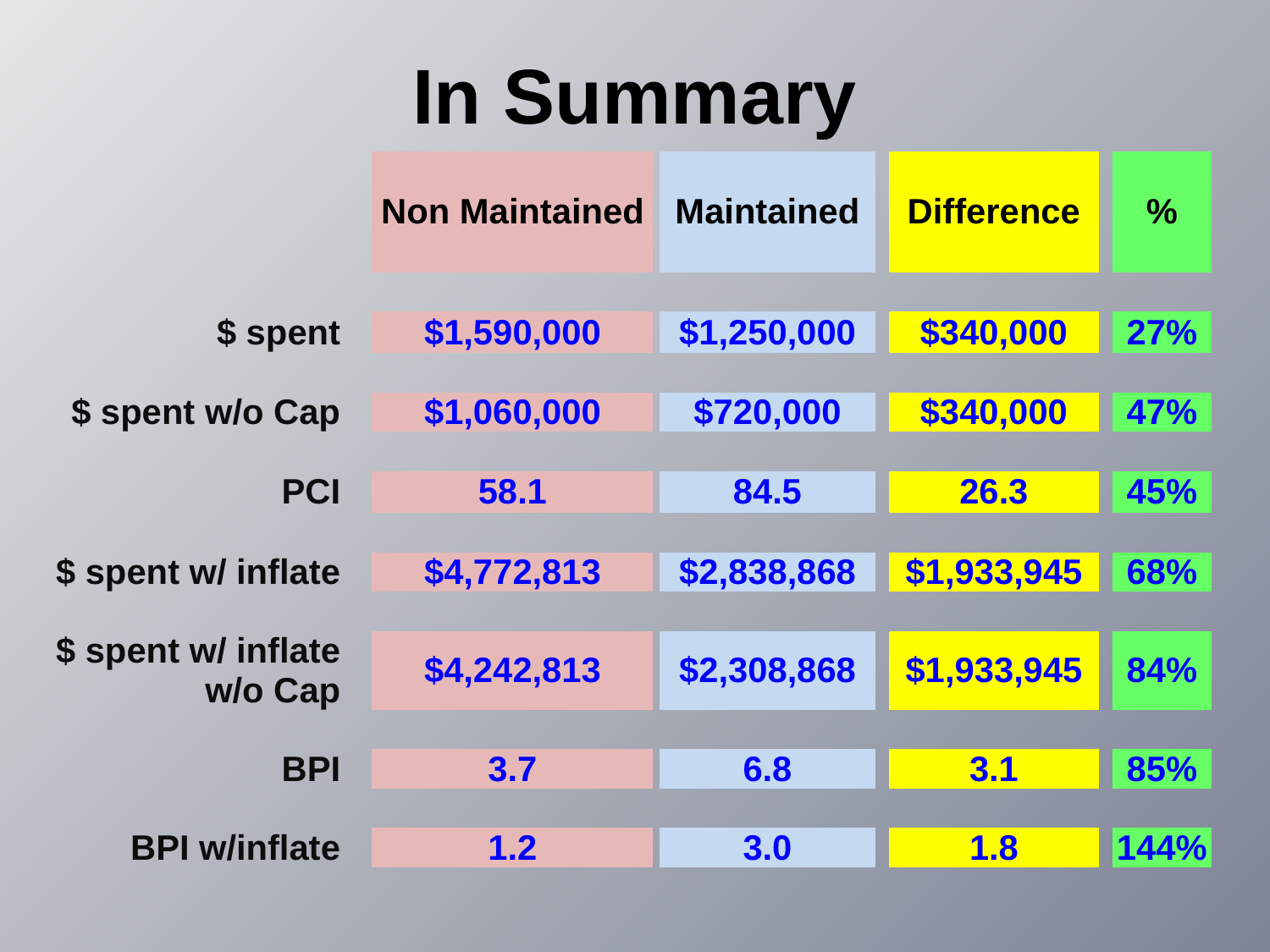

# In Summary
|  |  | Non Maintained |  | Maintained |  | Difference |  | % |
| --- | --- | --- | --- | --- | --- | --- | --- | --- |
|  |  |  |  |  |  |  |  |  |
| $ spent |  | $1,590,000 |  | $1,250,000 |  | $340,000 |  | 27% |
|  |  |  |  |  |  |  |  |  |
| $ spent w/o Cap |  | $1,060,000 |  | $720,000 |  | $340,000 |  | 47% |
|  |  |  |  |  |  |  |  |  |
| PCI |  | 58.1 |  | 84.5 |  | 26.3 |  | 45% |
|  |  |  |  |  |  |  |  |  |
| $ spent w/ inflate |  | $4,772,813 |  | $2,838,868 |  | $1,933,945 |  | 68% |
|  |  |  |  |  |  |  |  |  |
| $ spent w/ inflate w/o Cap |  | $4,242,813 |  | $2,308,868 |  | $1,933,945 |  | 84% |
|  |  |  |  |  |  |  |  |  |
| BPI |  | 3.7 |  | 6.8 |  | 3.1 |  | 85% |
|  |  |  |  |  |  |  |  |  |
| BPI w/inflate |  | 1.2 |  | 3.0 |  | 1.8 |  | 144% |